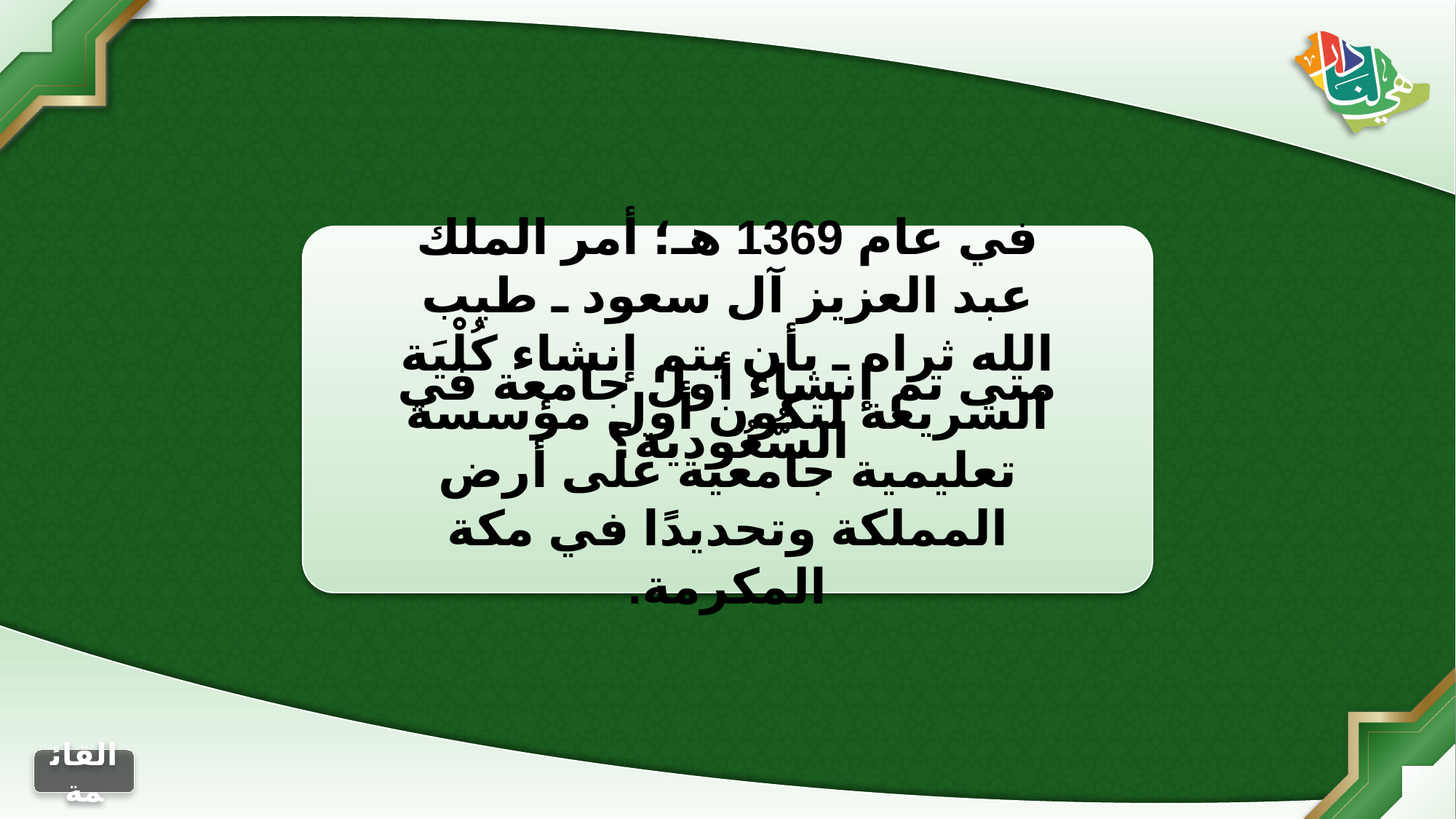

في عام 1369 هـ؛ أمر الملك عبد العزيز آل سعود ـ طيب الله ثراه ـ بأن يتم إنشاء كُلْيَة الشريعة لتكون أول مؤسسة تعليمية جامعية على أرض المملكة وتحديدًا في مكة المكرمة.
متى تم إنشاء أول جامعة في السُّعُودية؟
الجواب
التالي